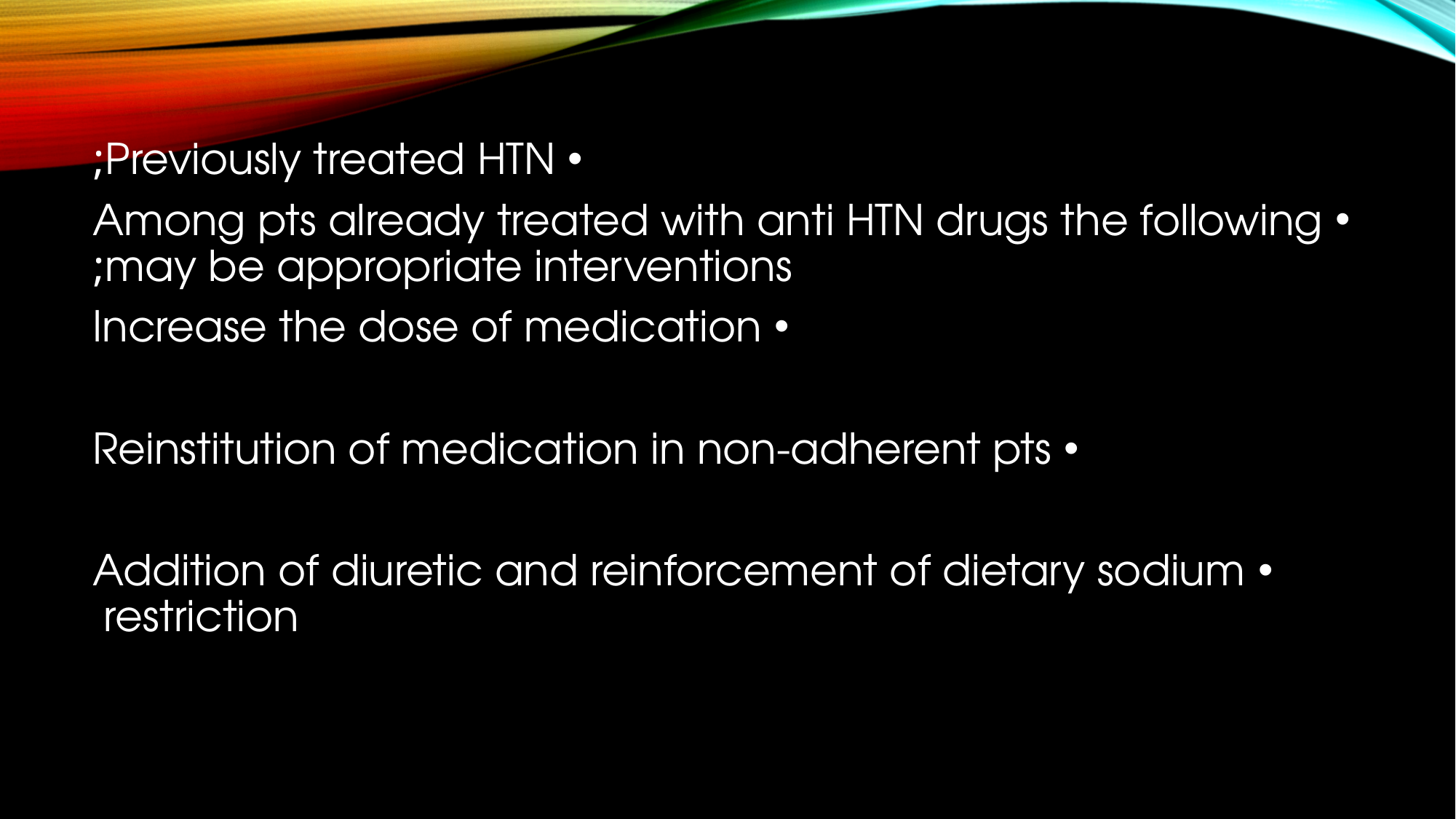

Previously treated HTN;
Among pts already treated with anti HTN drugs the following may be appropriate interventions;
Increase the dose of medication

Reinstitution of medication in non-adherent pts

Addition of diuretic and reinforcement of dietary sodium restriction